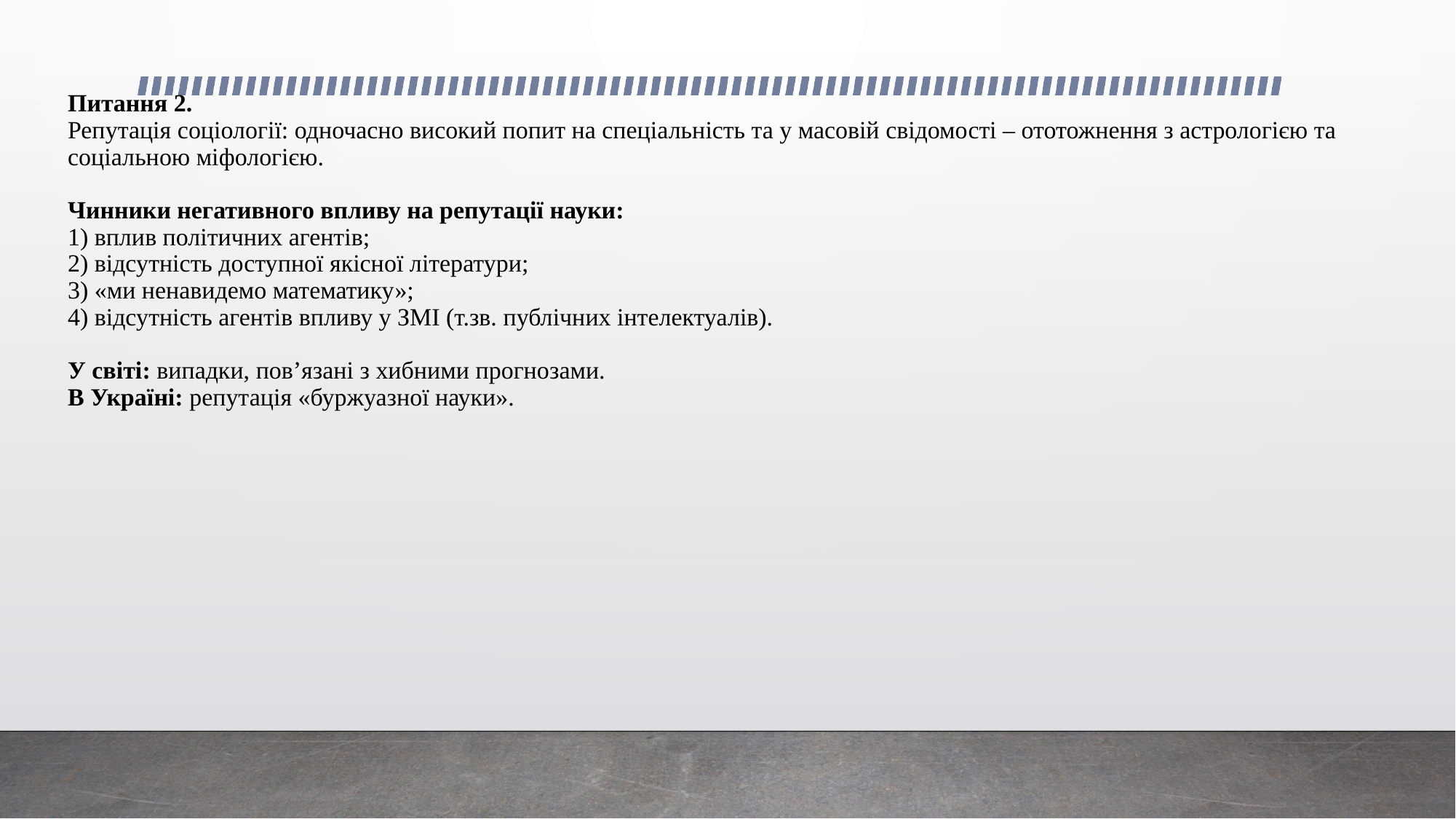

# Питання 2. Репутація соціології: одночасно високий попит на спеціальність та у масовій свідомості – ототожнення з астрологією та соціальною міфологією. Чинники негативного впливу на репутації науки: 1) вплив політичних агентів; 2) відсутність доступної якісної літератури; 3) «ми ненавидемо математику»; 4) відсутність агентів впливу у ЗМІ (т.зв. публічних інтелектуалів). У світі: випадки, пов’язані з хибними прогнозами. В Україні: репутація «буржуазної науки».